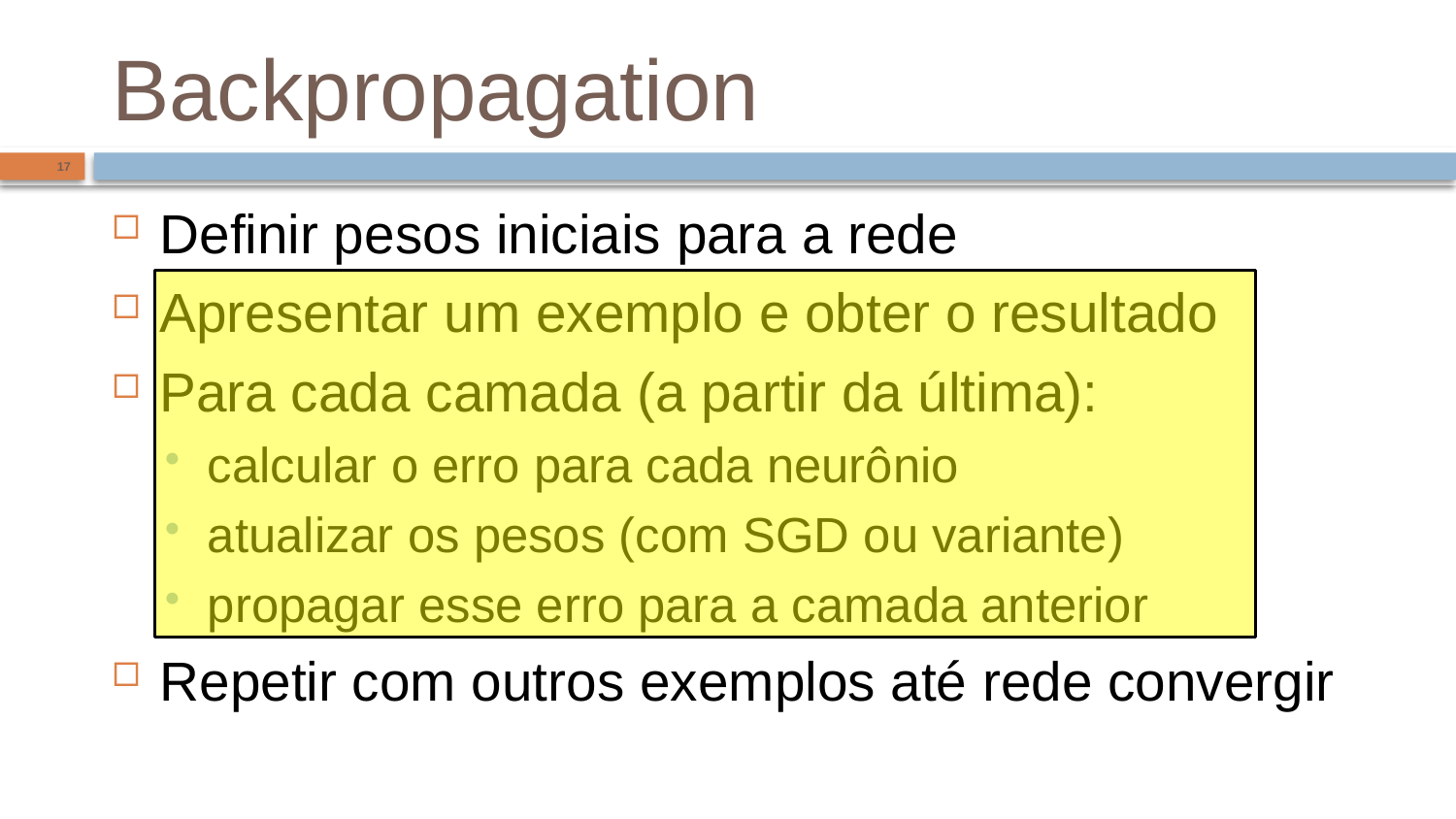

# Backpropagation
17
Definir pesos iniciais para a rede
Apresentar um exemplo e obter o resultado
Para cada camada (a partir da última):
calcular o erro para cada neurônio
atualizar os pesos (com SGD ou variante)
propagar esse erro para a camada anterior
Repetir com outros exemplos até rede convergir